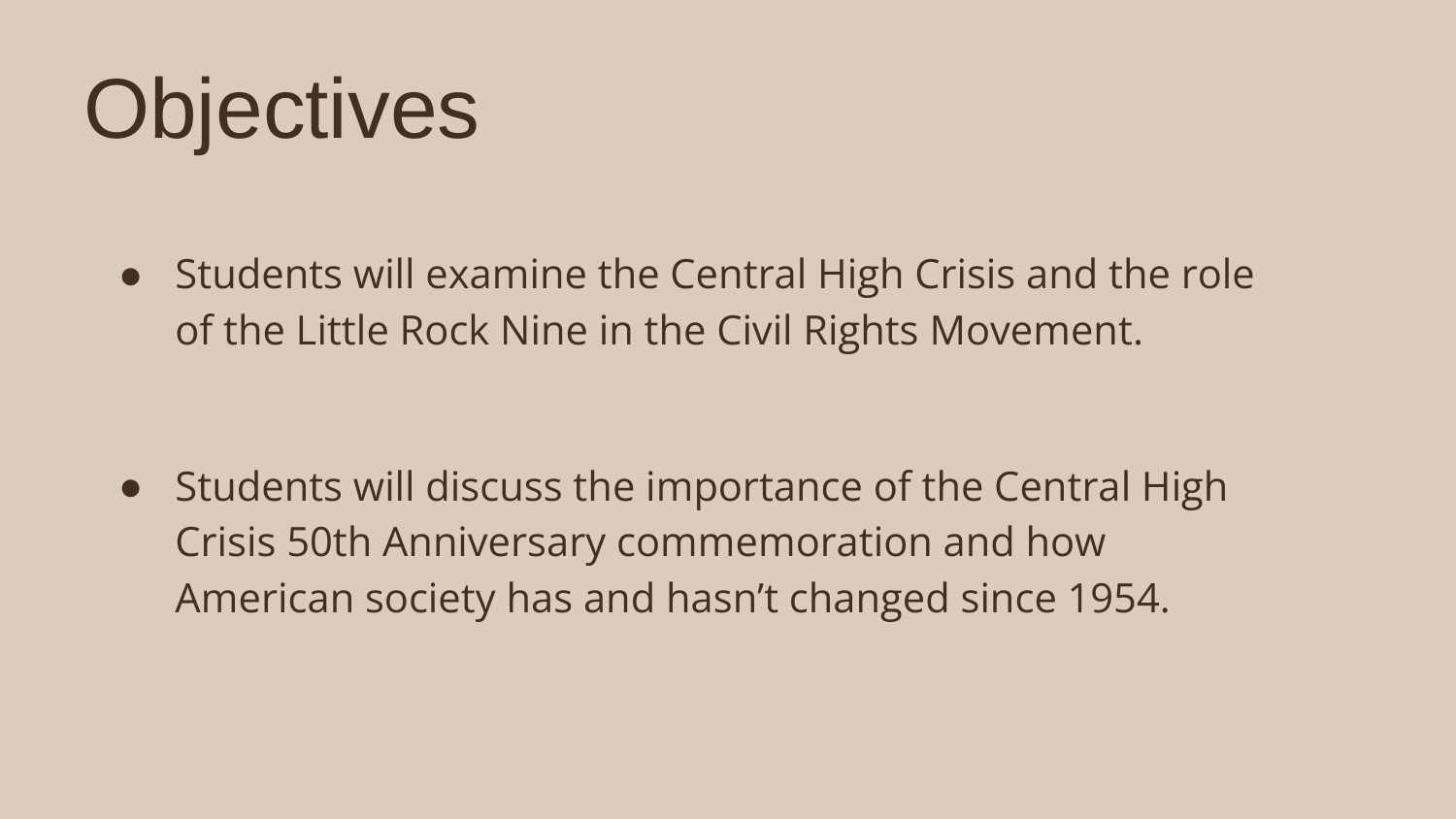

Objectives
Students will examine the Central High Crisis and the role of the Little Rock Nine in the Civil Rights Movement.

Students will discuss the importance of the Central High Crisis 50th Anniversary commemoration and how American society has and hasn’t changed since 1954.